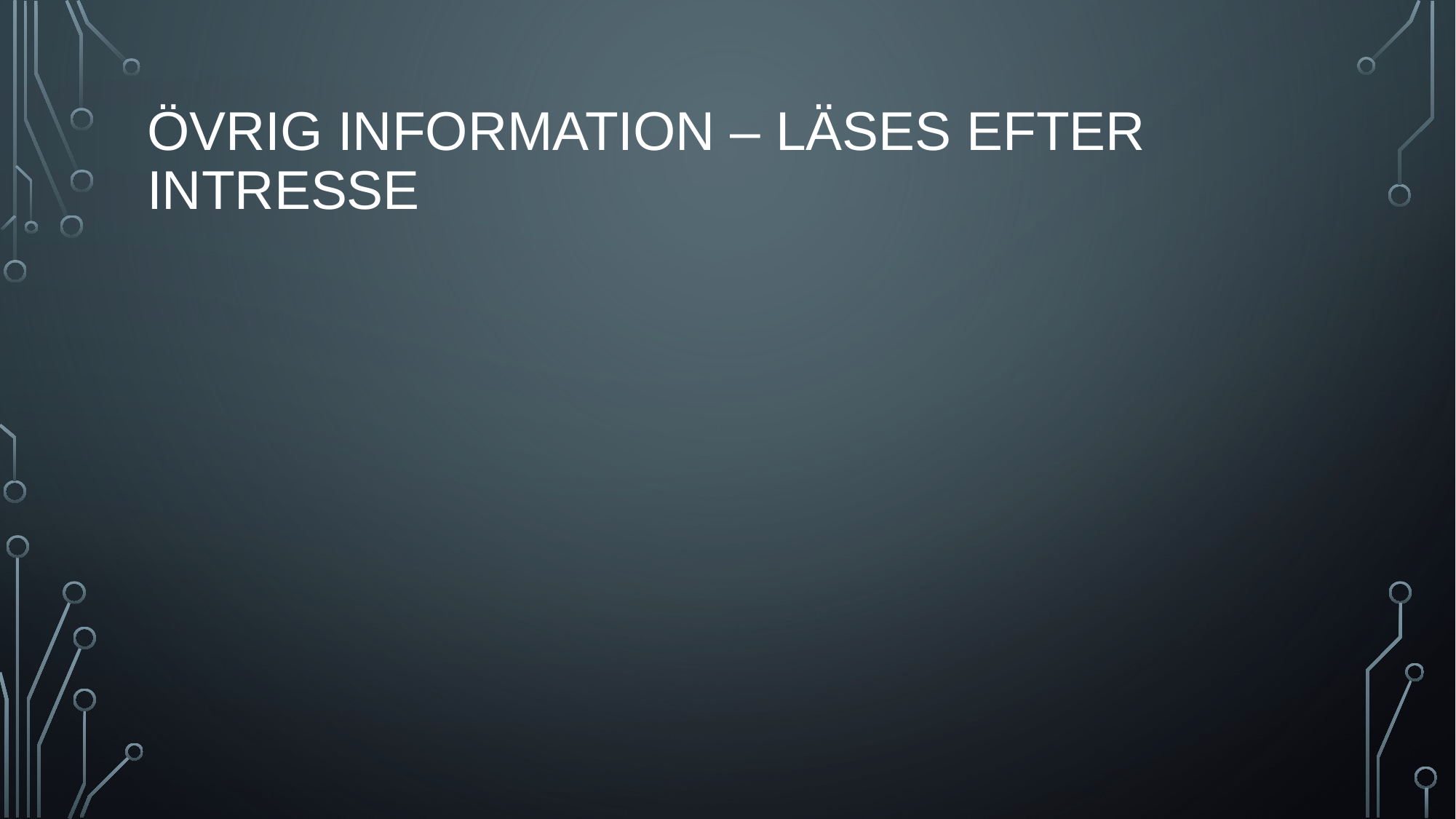

# ÖVRIG INFORMATION – LÄSES EFTER INTRESSE